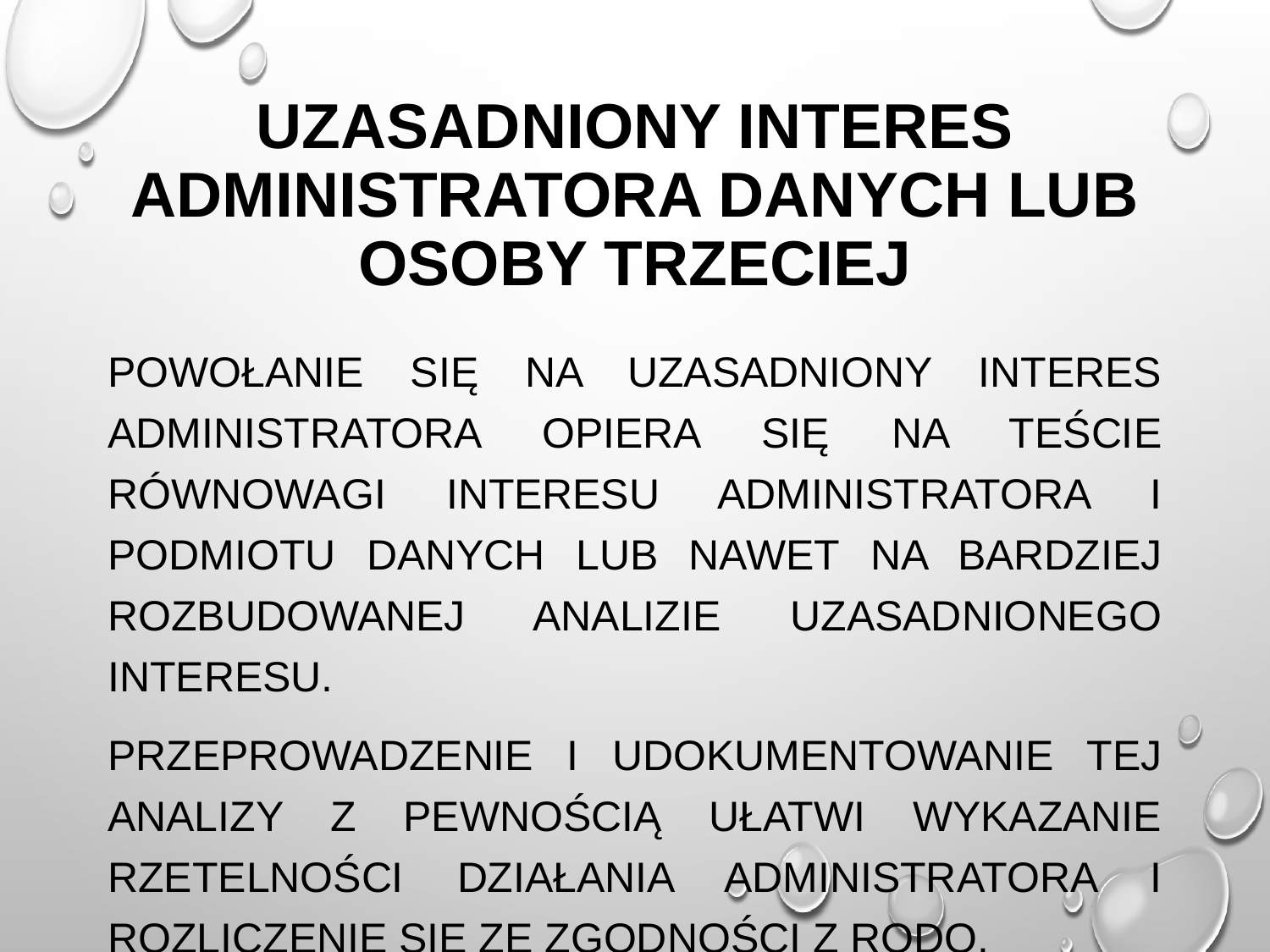

# Uzasadniony interes administratora danych lub osoby trzeciej
Powołanie się na uzasadniony interes administratora opiera się na teście równowagi interesu administratora i podmiotu danych lub nawet na bardziej rozbudowanej analizie uzasadnionego interesu.
Przeprowadzenie i udokumentowanie tej analizy z pewnością ułatwi wykazanie rzetelności działania administratora i rozliczenie się ze zgodności z Rodo.